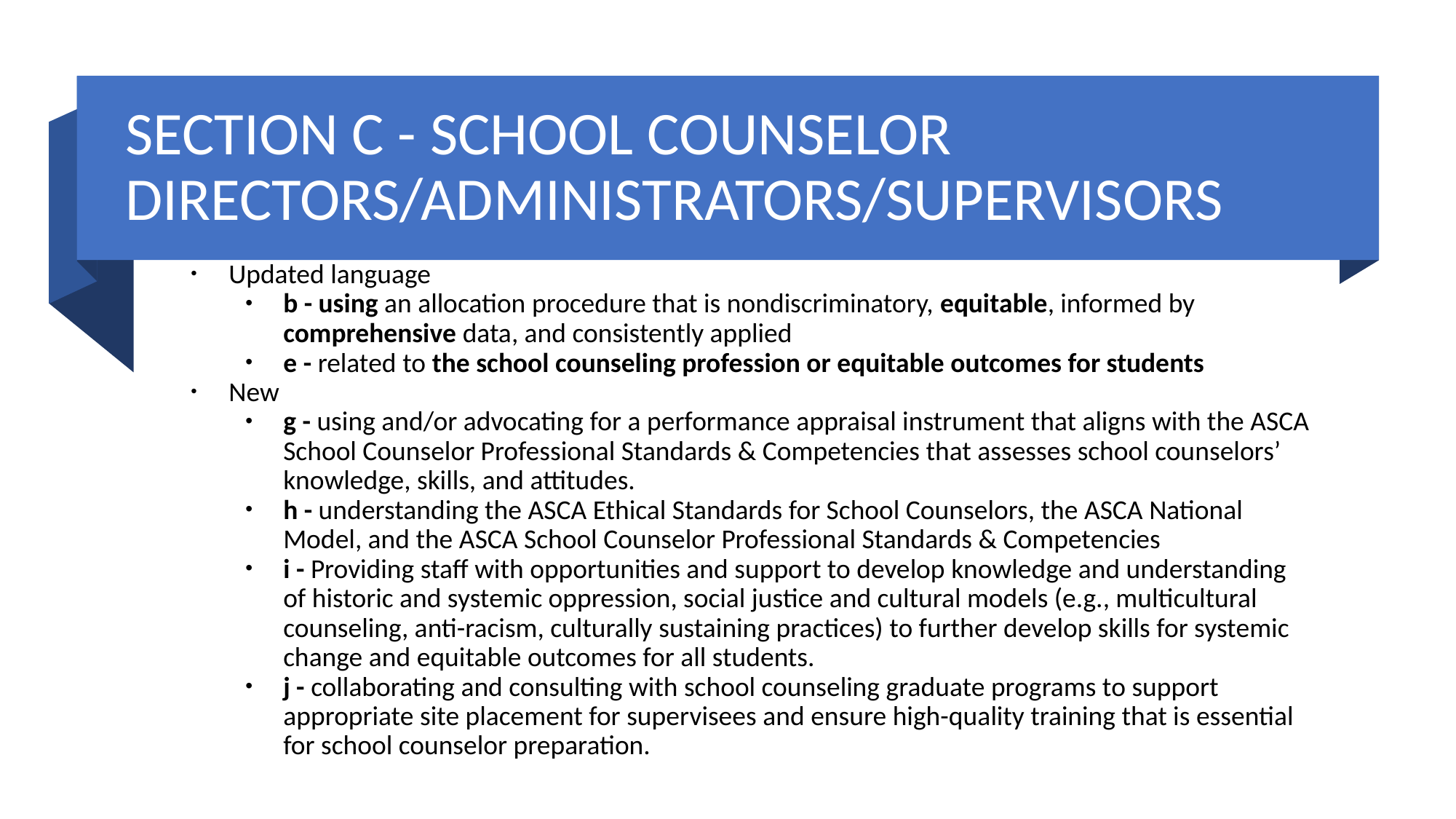

# SECTION C - SCHOOL COUNSELOR DIRECTORS/ADMINISTRATORS/SUPERVISORS

Updated language
b - using an allocation procedure that is nondiscriminatory, equitable, informed by comprehensive data, and consistently applied
e - related to the school counseling profession or equitable outcomes for students
New
g - using and/or advocating for a performance appraisal instrument that aligns with the ASCA School Counselor Professional Standards & Competencies that assesses school counselors’ knowledge, skills, and attitudes.
h - understanding the ASCA Ethical Standards for School Counselors, the ASCA National Model, and the ASCA School Counselor Professional Standards & Competencies
i - Providing staff with opportunities and support to develop knowledge and understanding of historic and systemic oppression, social justice and cultural models (e.g., multicultural counseling, anti-racism, culturally sustaining practices) to further develop skills for systemic change and equitable outcomes for all students.
j - collaborating and consulting with school counseling graduate programs to support appropriate site placement for supervisees and ensure high-quality training that is essential for school counselor preparation.